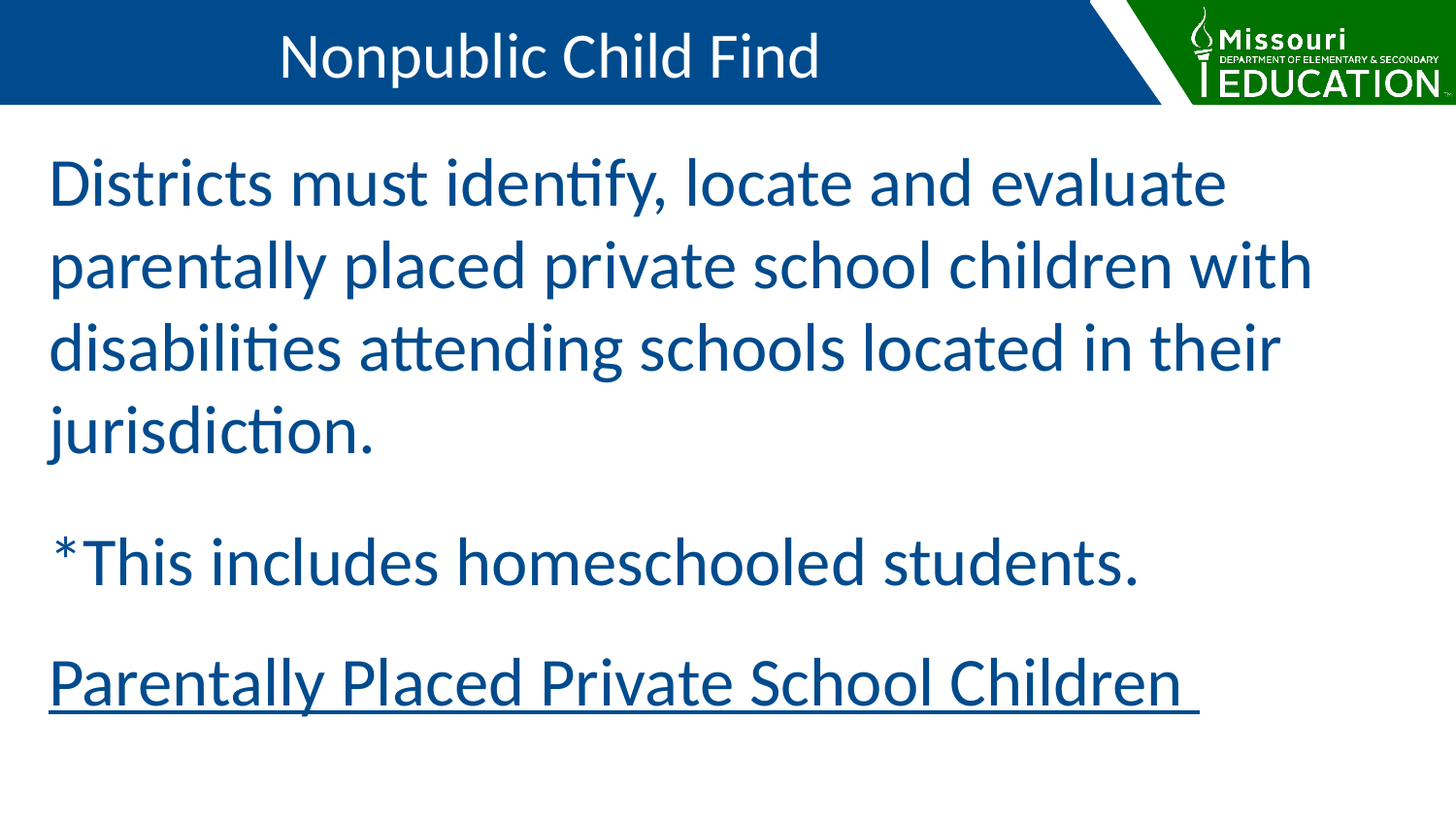

Nonpublic Child Find
Districts must identify, locate and evaluate parentally placed private school children with disabilities attending schools located in their jurisdiction.

*This includes homeschooled students.

Parentally Placed Private School Children